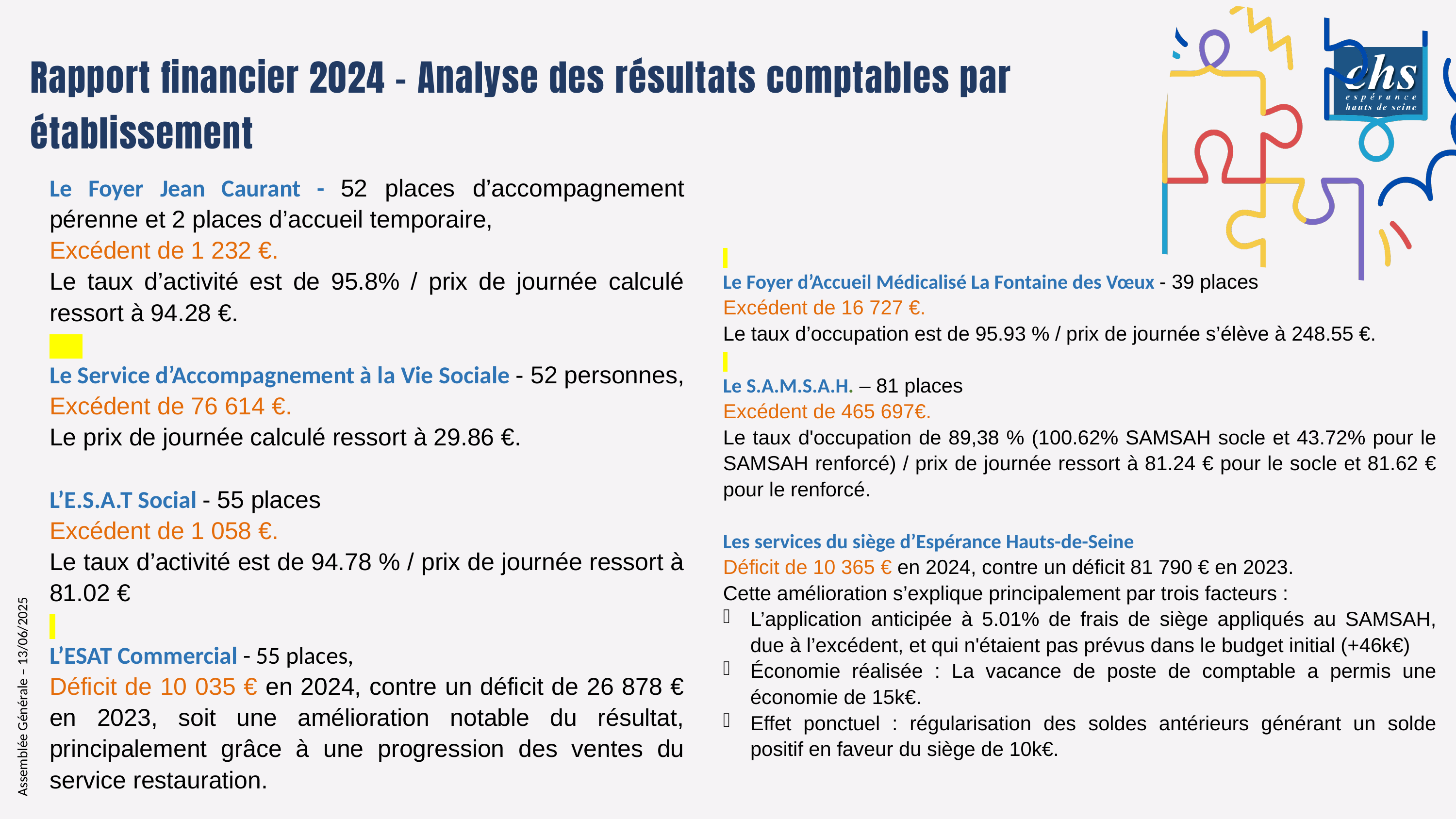

Rapport financier 2024 – Analyse des résultats comptables par établissement
Le Foyer Jean Caurant - 52 places d’accompagnement pérenne et 2 places d’accueil temporaire,
Excédent de 1 232 €.
Le taux d’activité est de 95.8% / prix de journée calculé ressort à 94.28 €.

Le Service d’Accompagnement à la Vie Sociale - 52 personnes,
Excédent de 76 614 €.
Le prix de journée calculé ressort à 29.86 €.

L’E.S.A.T Social - 55 places
Excédent de 1 058 €.
Le taux d’activité est de 94.78 % / prix de journée ressort à 81.02 €

L’ESAT Commercial - 55 places,
Déficit de 10 035 € en 2024, contre un déficit de 26 878 € en 2023, soit une amélioration notable du résultat, principalement grâce à une progression des ventes du service restauration.

Le Foyer d’Accueil Médicalisé La Fontaine des Vœux - 39 places
Excédent de 16 727 €.
Le taux d’occupation est de 95.93 % / prix de journée s’élève à 248.55 €.

Le S.A.M.S.A.H. – 81 places
Excédent de 465 697€.
Le taux d'occupation de 89,38 % (100.62% SAMSAH socle et 43.72% pour le SAMSAH renforcé) / prix de journée ressort à 81.24 € pour le socle et 81.62 € pour le renforcé.

Les services du siège d’Espérance Hauts-de-Seine
Déficit de 10 365 € en 2024, contre un déficit 81 790 € en 2023.
Cette amélioration s’explique principalement par trois facteurs :
L’application anticipée à 5.01% de frais de siège appliqués au SAMSAH, due à l’excédent, et qui n'étaient pas prévus dans le budget initial (+46k€)
Économie réalisée : La vacance de poste de comptable a permis une économie de 15k€.
Effet ponctuel : régularisation des soldes antérieurs générant un solde positif en faveur du siège de 10k€.